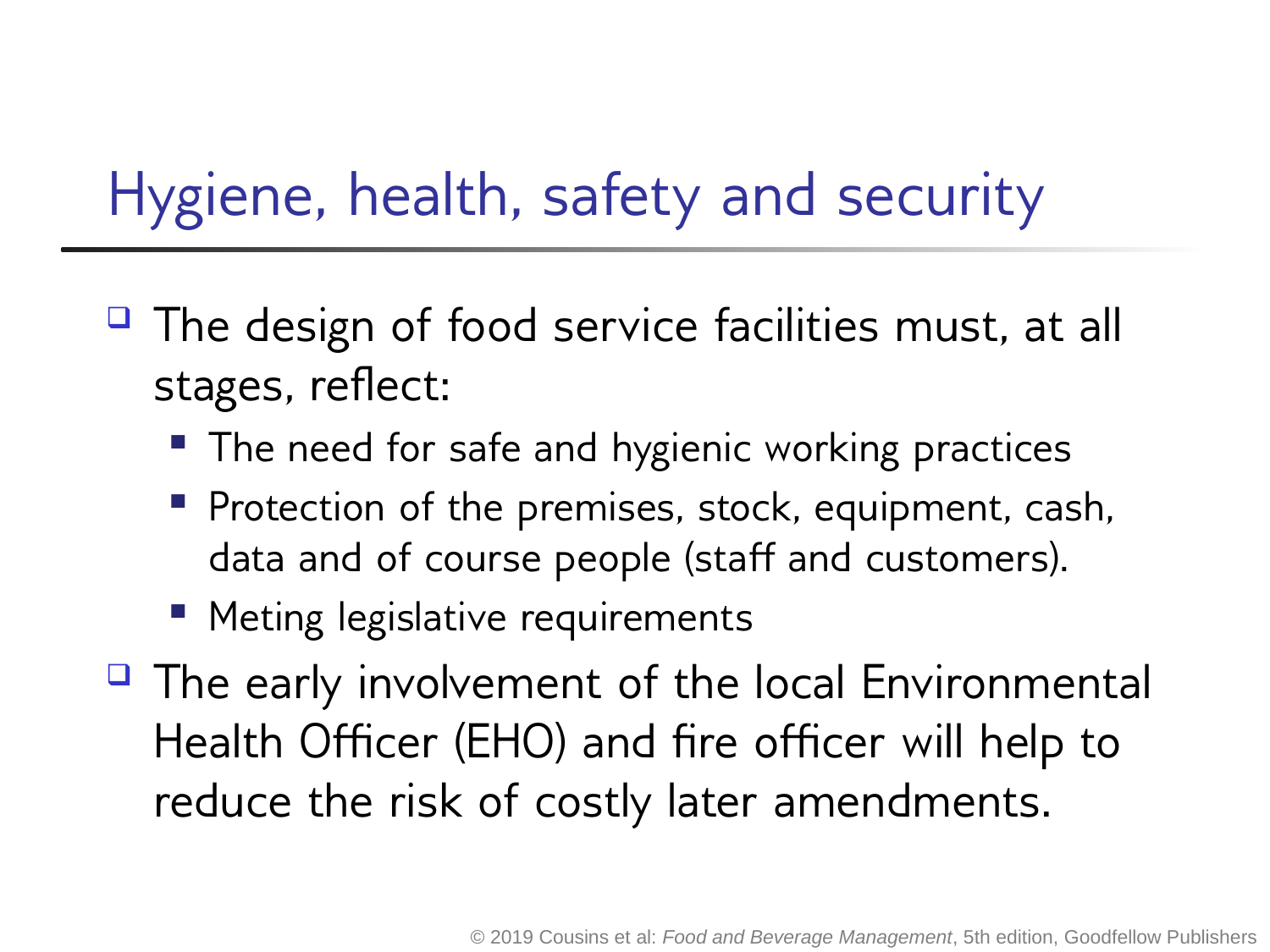

# Hygiene, health, safety and security
The design of food service facilities must, at all stages, reflect:
The need for safe and hygienic working practices
Protection of the premises, stock, equipment, cash, data and of course people (staff and customers).
Meting legislative requirements
The early involvement of the local Environmental Health Officer (EHO) and fire officer will help to reduce the risk of costly later amendments.